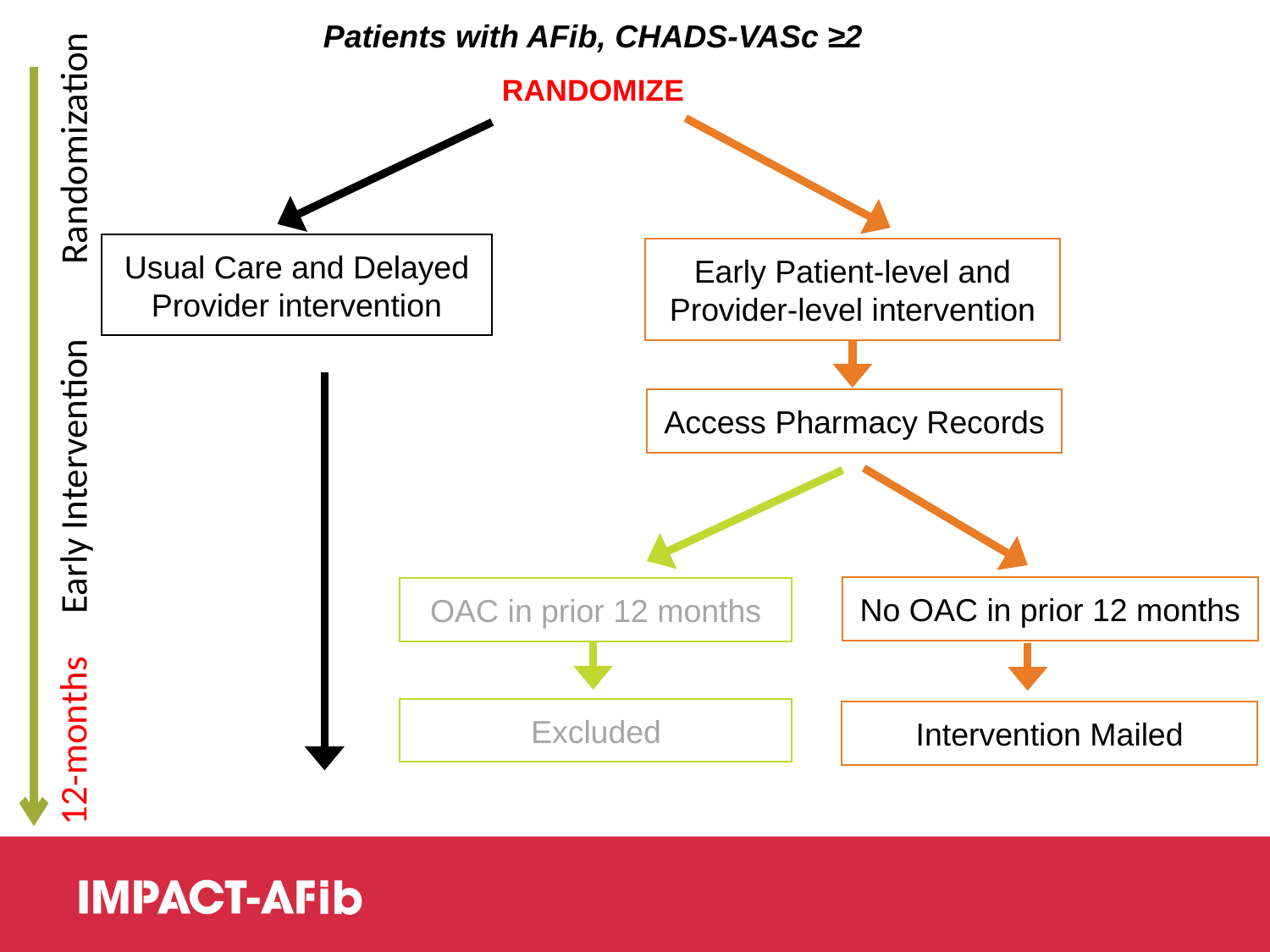

Patients with AFib, CHADS-VASc ≥2

RANDOMIZE
Randomization
Usual Care and Delayed Provider intervention
Early Patient-level and Provider-level intervention
Access Pharmacy Records
Early Intervention
OAC in prior 12 months
No OAC in prior 12 months
Excluded
Intervention Mailed
12-months